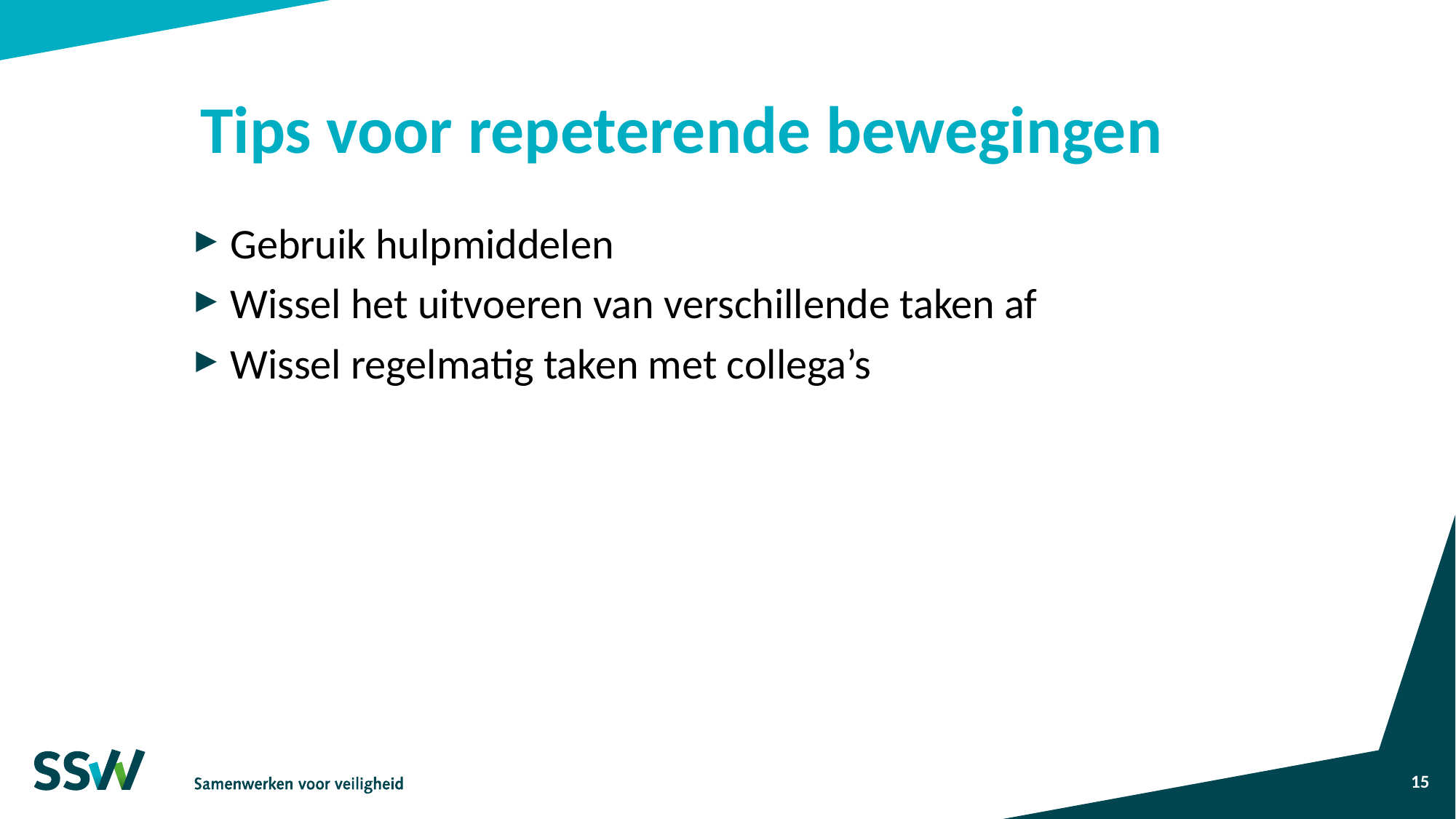

# Tips voor repeterende bewegingen
Gebruik hulpmiddelen
Wissel het uitvoeren van verschillende taken af
Wissel regelmatig taken met collega’s
15